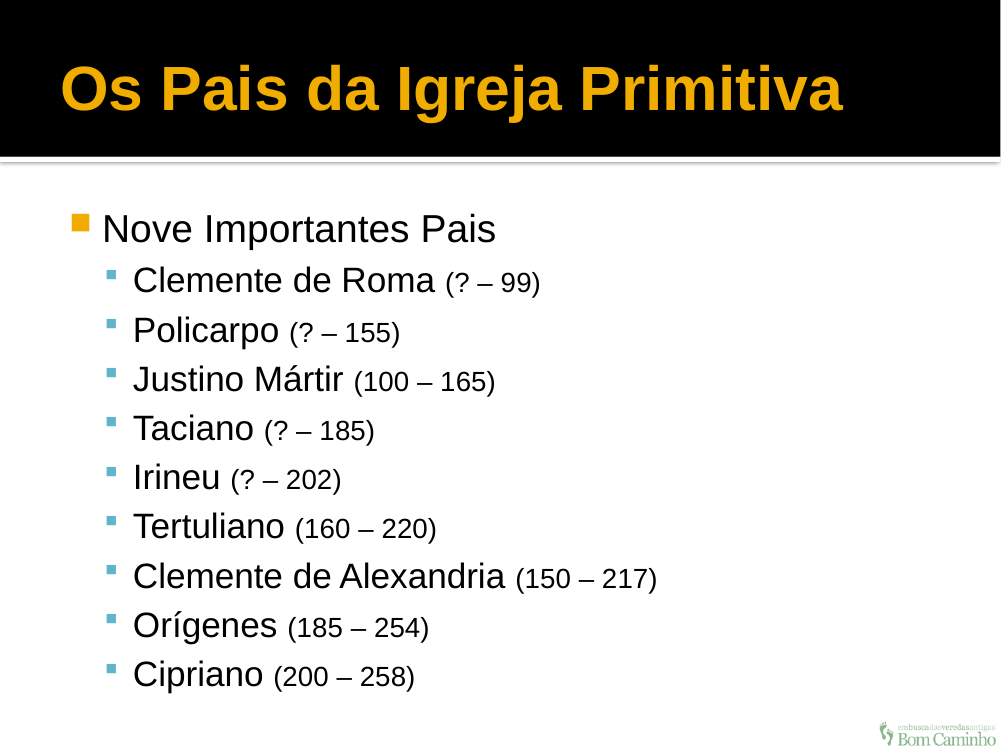

# Os Pais da Igreja Primitiva
Nove Importantes Pais
Clemente de Roma (? – 99)
Policarpo (? – 155)
Justino Mártir (100 – 165)
Taciano (? – 185)
Irineu (? – 202)
Tertuliano (160 – 220)
Clemente de Alexandria (150 – 217)
Orígenes (185 – 254)
Cipriano (200 – 258)